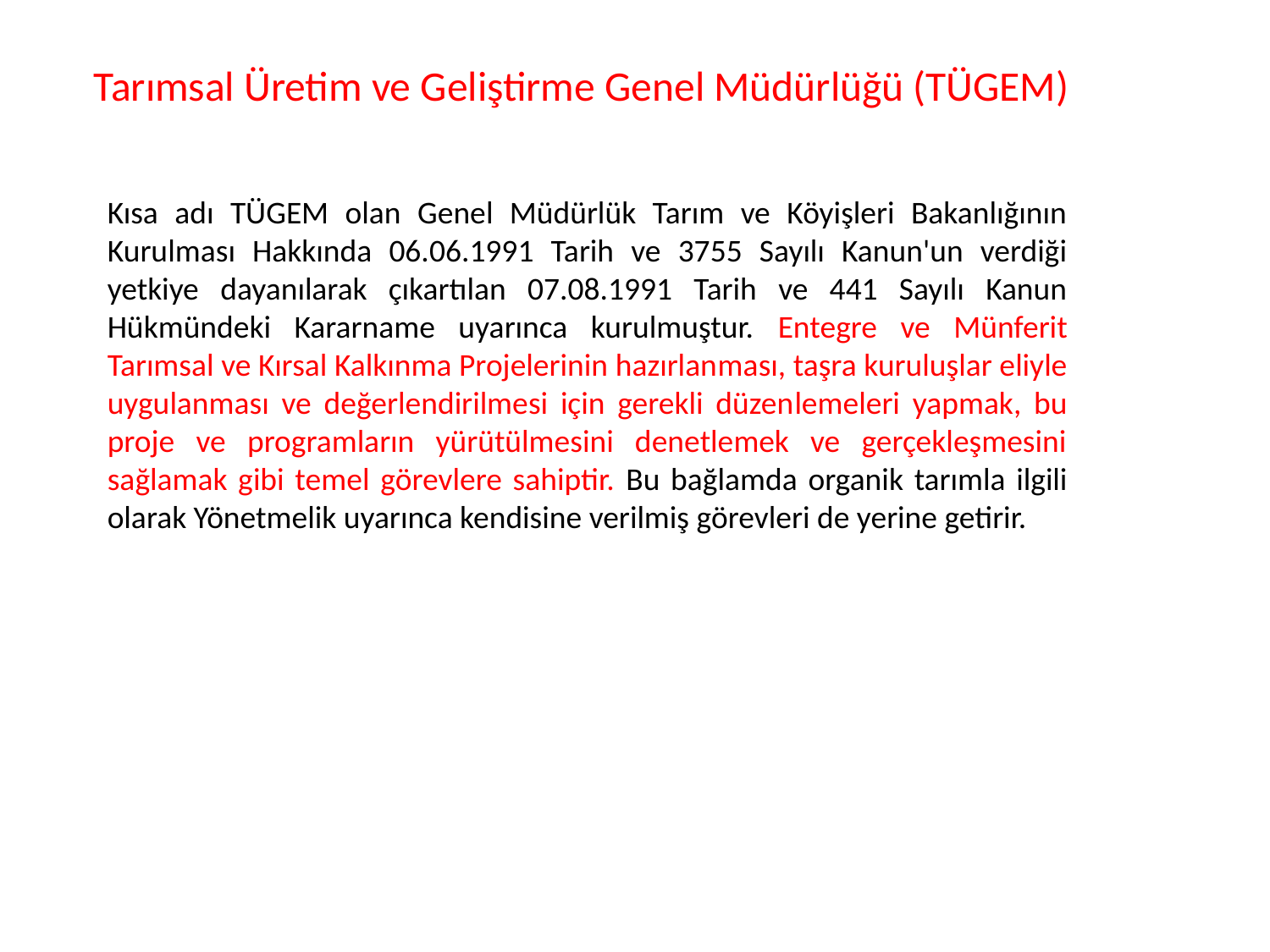

# Tarımsal Üretim ve Geliştirme Genel Müdürlüğü (TÜGEM)
Kısa adı TÜGEM olan Genel Müdürlük Tarım ve Köyişleri Bakanlığının Kurulma­sı Hakkında 06.06.1991 Tarih ve 3755 Sayılı Kanun'un verdiği yetkiye dayanılarak çıkartılan 07.08.1991 Tarih ve 441 Sayılı Kanun Hükmündeki Kararname uyarınca kurulmuştur. Entegre ve Münferit Tarımsal ve Kırsal Kalkınma Projelerinin hazırlan­ması, taşra kuruluşlar eliyle uygulanması ve değerlendirilmesi için gerekli düzen­lemeleri yapmak, bu proje ve programların yürütülmesini denetlemek ve gerçekleşmesini sağlamak gibi temel görevlere sahiptir. Bu bağlamda organik tarımla ilgili olarak Yönetmelik uyarınca kendisine verilmiş görevleri de yerine getirir.